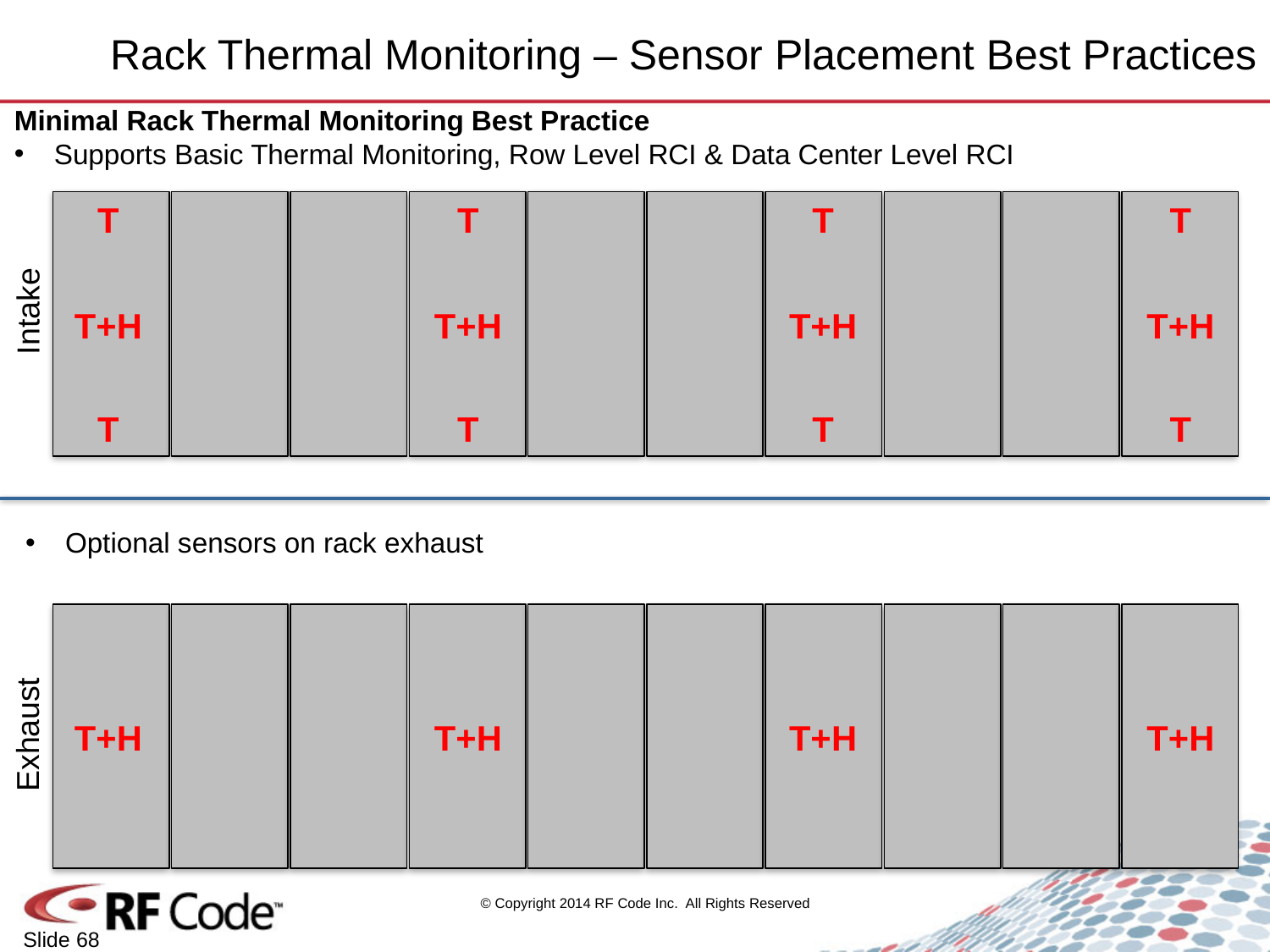

# Rack Thermal Monitoring – Sensor Placement Best Practices
Minimal Rack Thermal Monitoring Best Practice
Supports Basic Thermal Monitoring, Row Level RCI & Data Center Level RCI

T

T

T

T
Intake
T+H
T+H
T+H
T+H
T
T
T
T
Optional sensors on rack exhaust

Exhaust
T+H
T+H
T+H
T+H